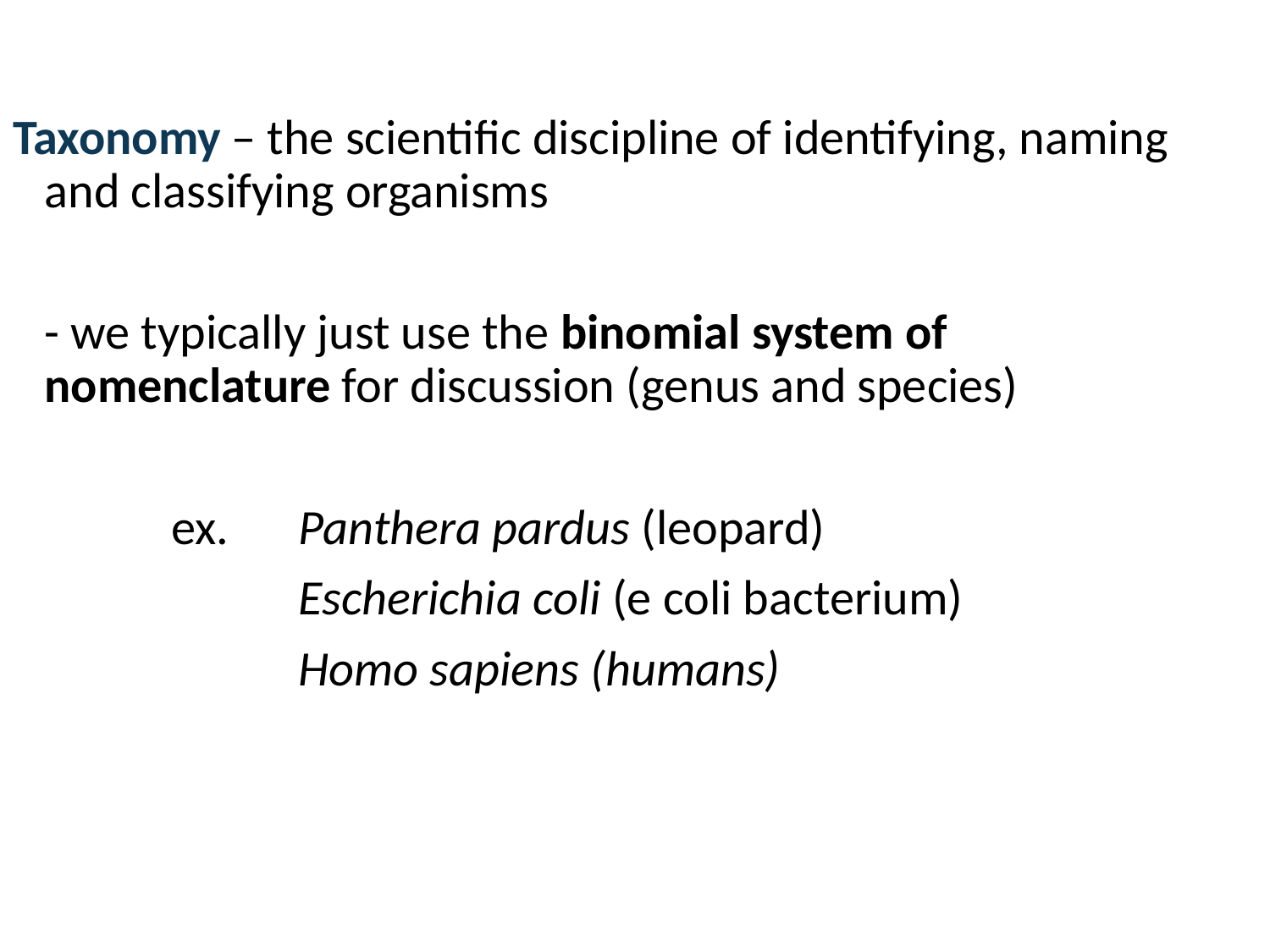

Taxonomy – the scientific discipline of identifying, naming and classifying organisms

	- we typically just use the binomial system of  	nomenclature for discussion (genus and species)

		ex. 	Panthera pardus (leopard)
			Escherichia coli (e coli bacterium)
			Homo sapiens (humans)